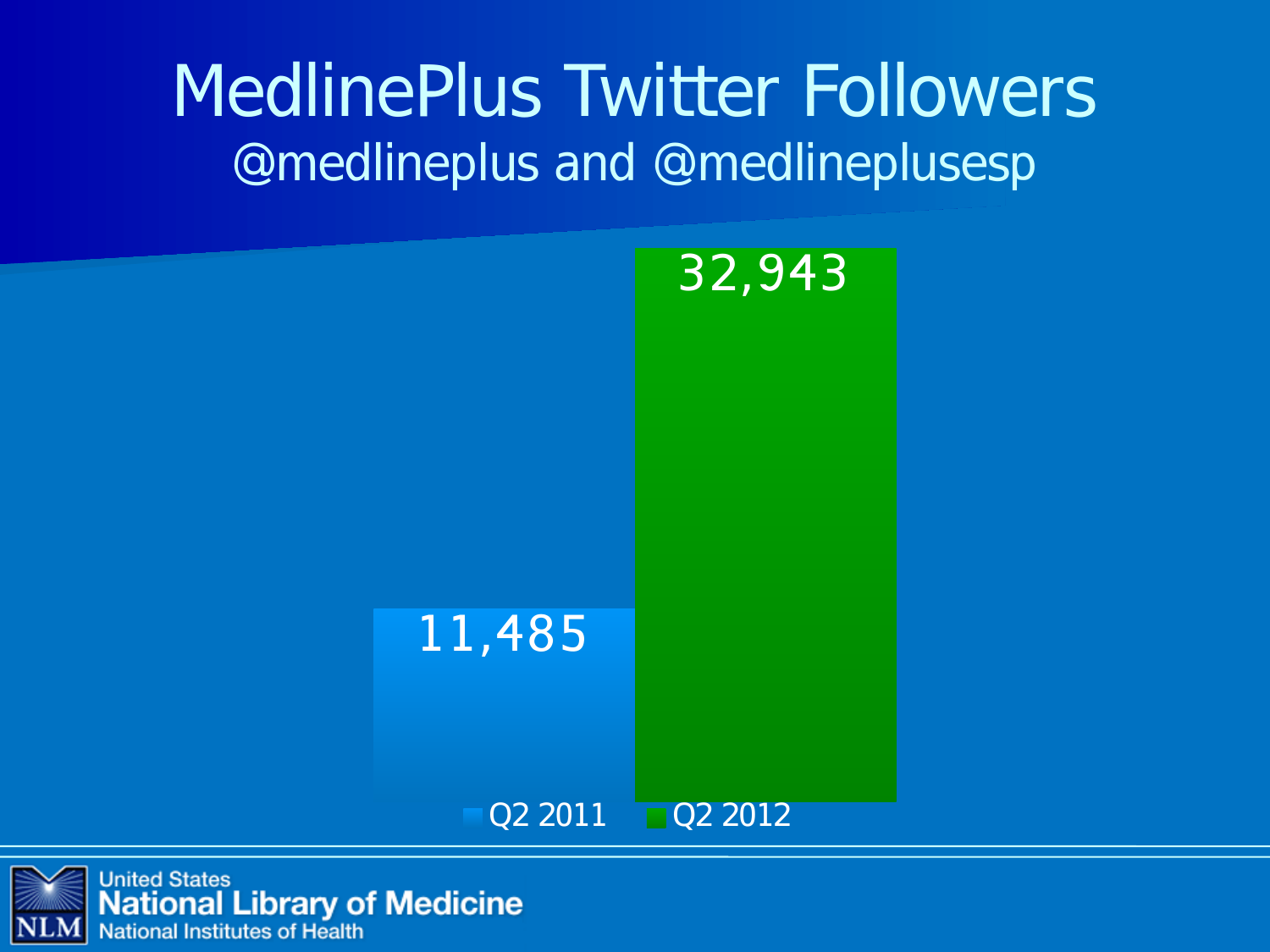

# MedlinePlus Twitter Followers @medlineplus and @medlineplusesp

### Chart

| Category | Q2 2011 | Q2 2012 |
|---|---|---|
| Twitter Followers | 11485.0 | 32943.0 |